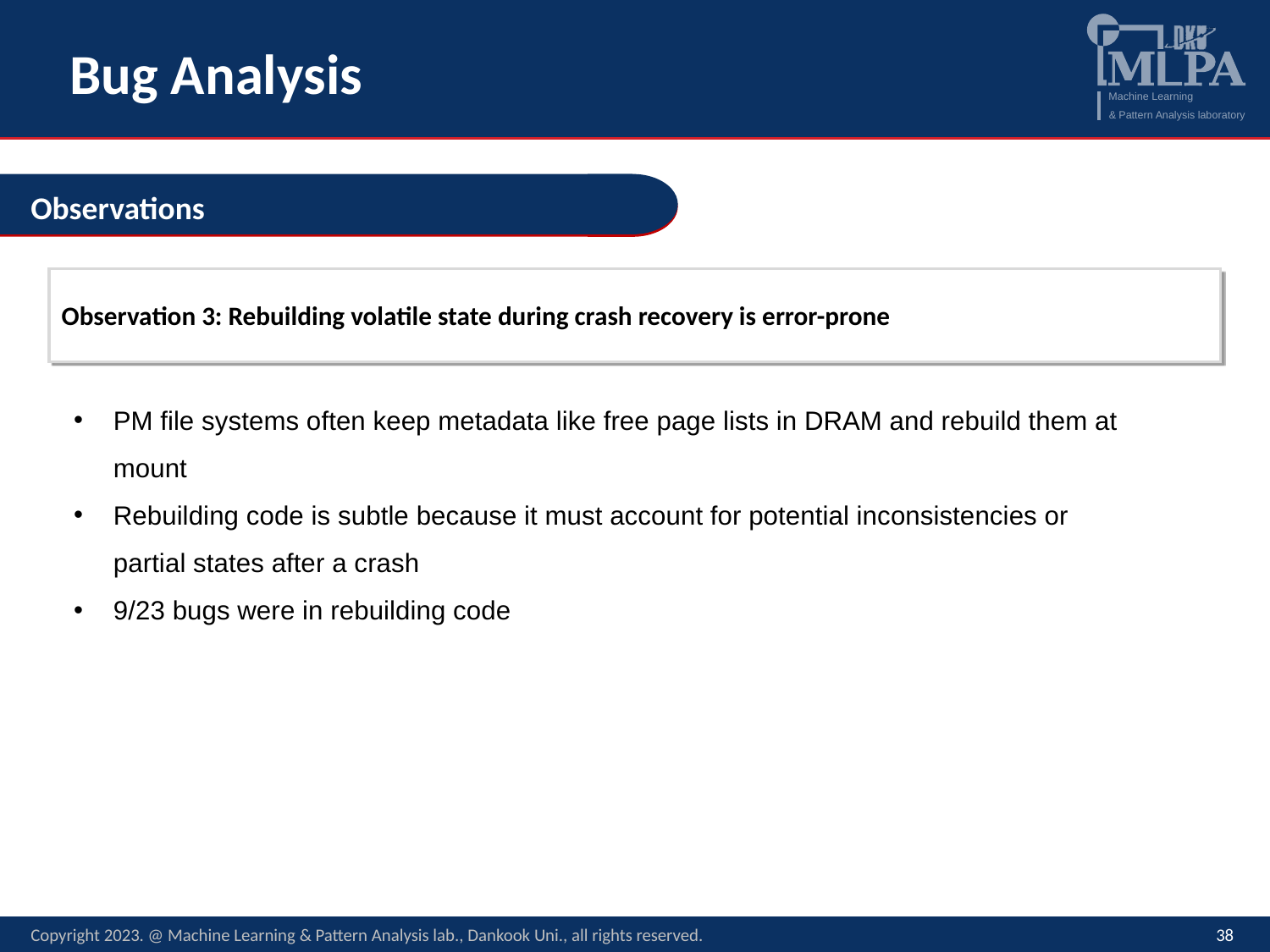

# Bug Analysis

Observations
Observation 3: Rebuilding volatile state during crash recovery is error-prone
PM file systems often keep metadata like free page lists in DRAM and rebuild them at mount
Rebuilding code is subtle because it must account for potential inconsistencies or partial states after a crash
9/23 bugs were in rebuilding code
Copyright 2023. @ Machine Learning & Pattern Analysis lab., Dankook Uni., all rights reserved.
38